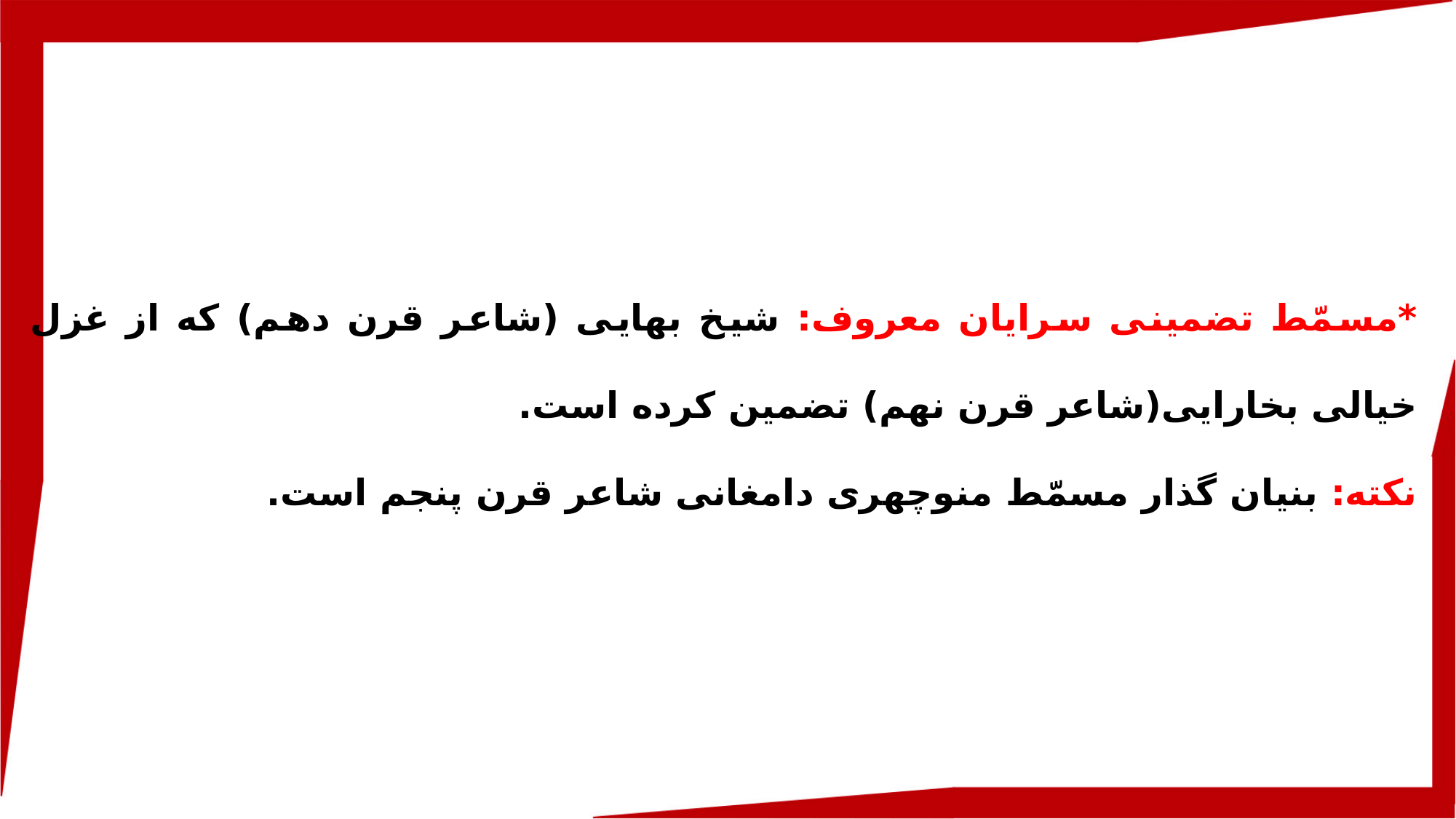

*مسمّط تضمینی سرایان معروف: شیخ بهایی (شاعر قرن دهم) که از غزل خیالی بخارایی(شاعر قرن نهم) تضمین کرده است.
نکته: بنیان گذار مسمّط منوچهری دامغانی شاعر قرن پنجم است.